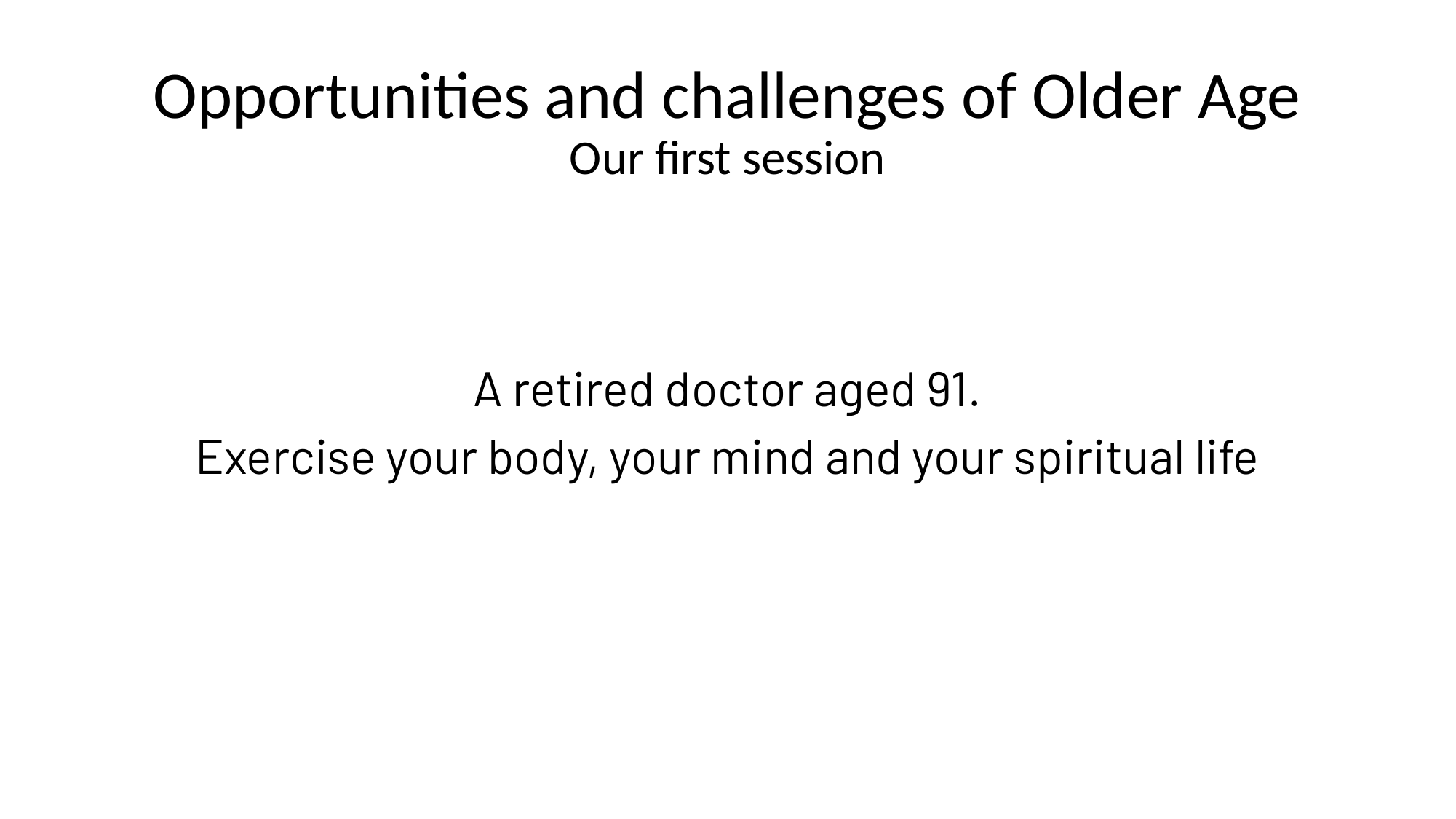

# Opportunities and challenges of Older Age Our first session

A retired doctor aged 91.
Exercise your body, your mind and your spiritual life